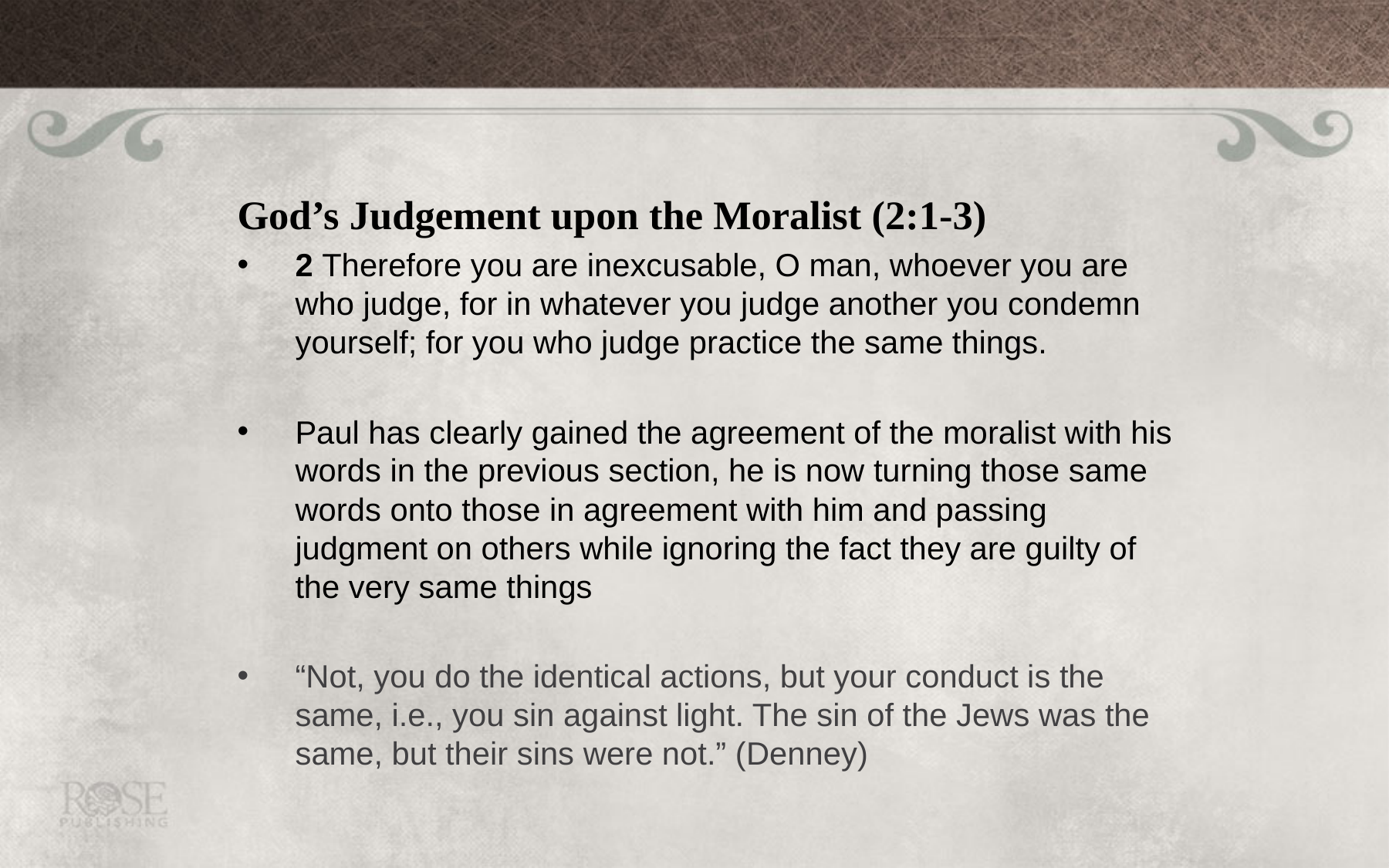

#
God’s Judgement upon the Moralist (2:1-3)
2 Therefore you are inexcusable, O man, whoever you are who judge, for in whatever you judge another you condemn yourself; for you who judge practice the same things.

Paul has clearly gained the agreement of the moralist with his words in the previous section, he is now turning those same words onto those in agreement with him and passing judgment on others while ignoring the fact they are guilty of the very same things

“Not, you do the identical actions, but your conduct is the same, i.e., you sin against light. The sin of the Jews was the same, but their sins were not.” (Denney)